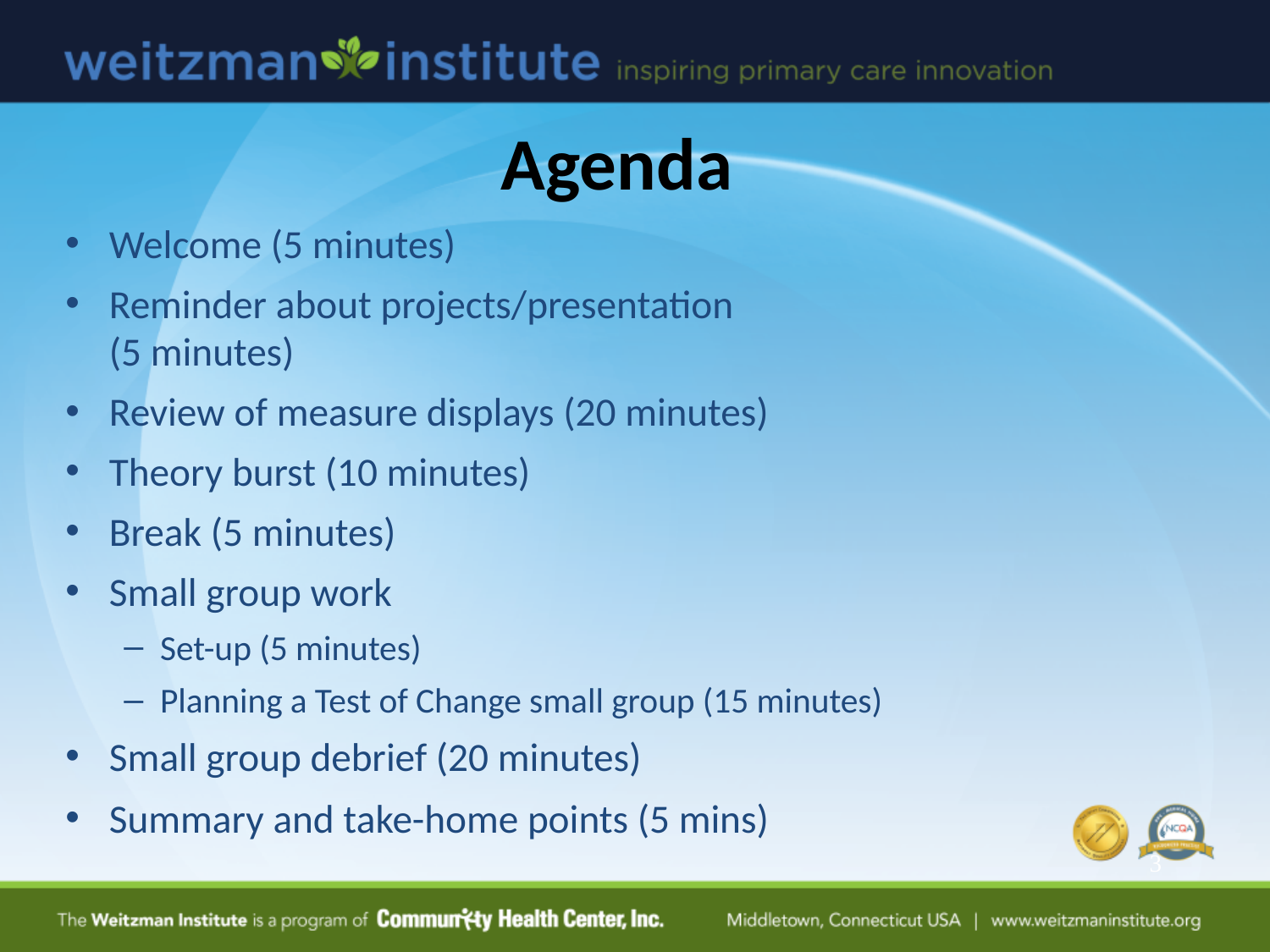

# Agenda
Welcome (5 minutes)
Reminder about projects/presentation
(5 minutes)
Review of measure displays (20 minutes)
Theory burst (10 minutes)
Break (5 minutes)
Small group work
Set-up (5 minutes)
Planning a Test of Change small group (15 minutes)
Small group debrief (20 minutes)
Summary and take-home points (5 mins)
3